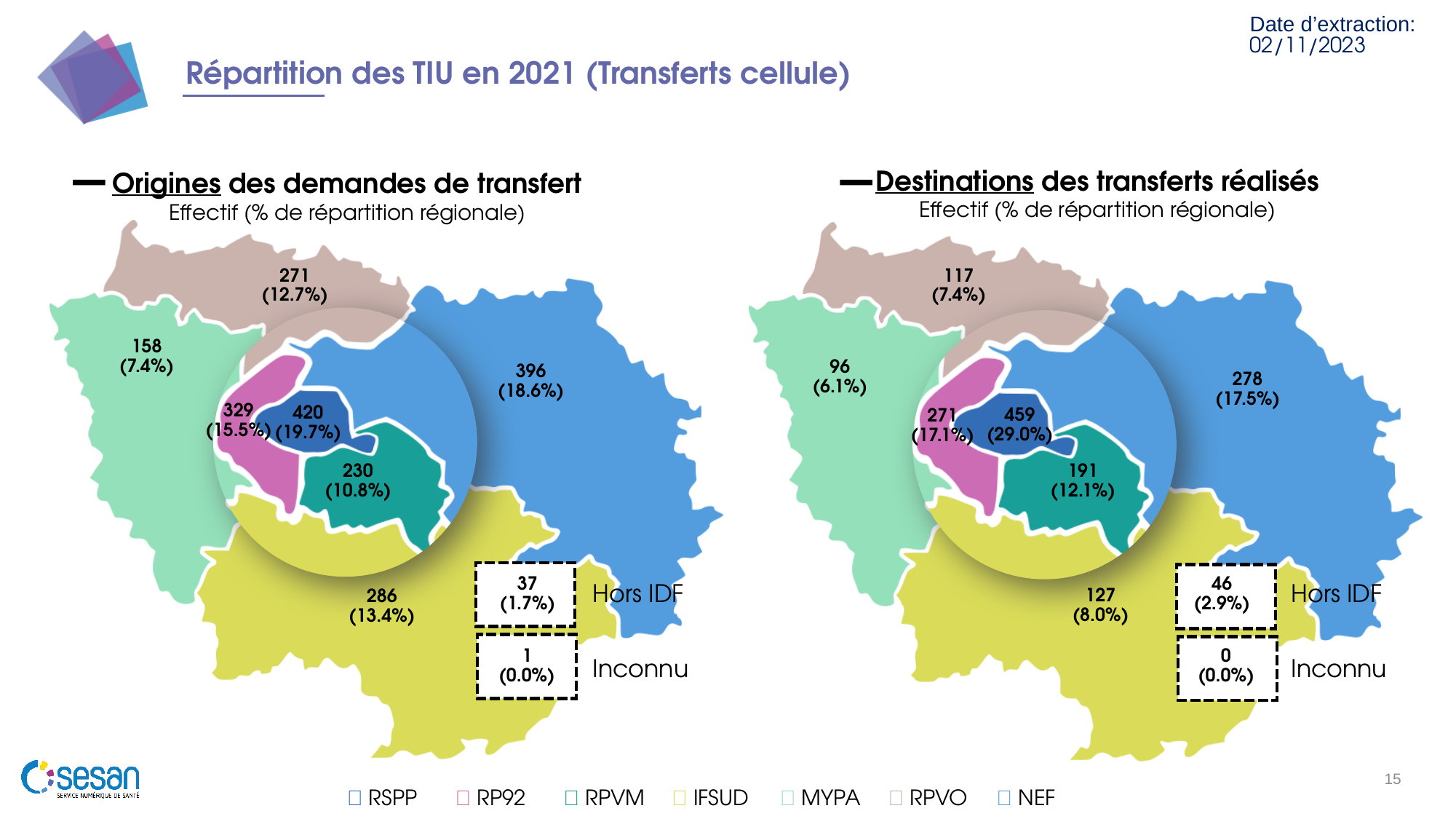

02/11/2023
# Répartition des TIU en 2021 (Transferts cellule)
271 (12.7%)
117 (7.4%)
158 (7.4%)
96 (6.1%)
396 (18.6%)
278 (17.5%)
329 (15.5%)
420 (19.7%)
459 (29.0%)
271 (17.1%)
230 (10.8%)
191 (12.1%)
37 (1.7%)
46 (2.9%)
127 (8.0%)
286 (13.4%)
0 (0.0%)
1 (0.0%)